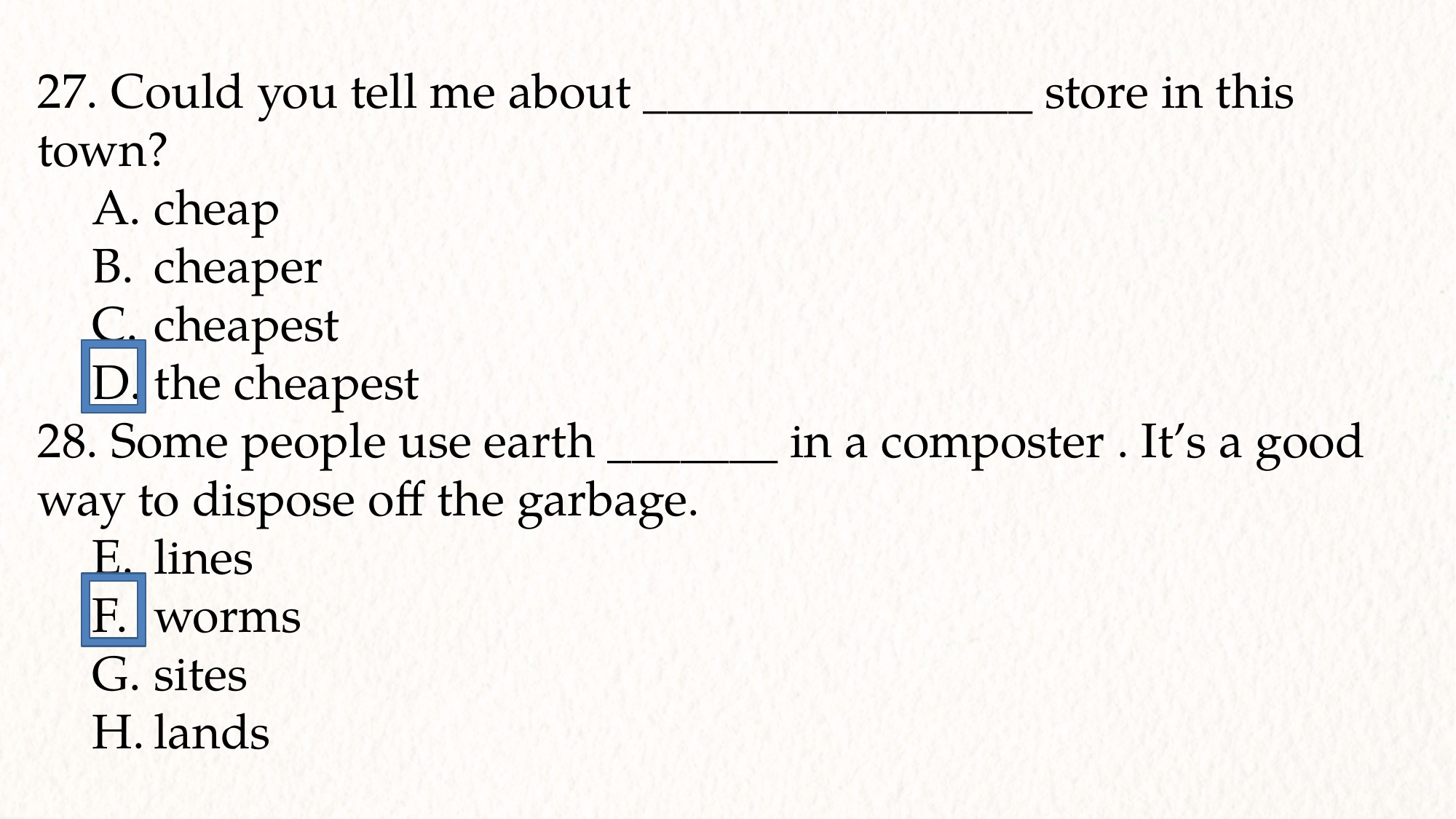

27. Could you tell me about ________________ store in this town?
cheap
cheaper
cheapest
the cheapest
28. Some people use earth _______ in a composter . It’s a good way to dispose off the garbage.
lines
worms
sites
lands